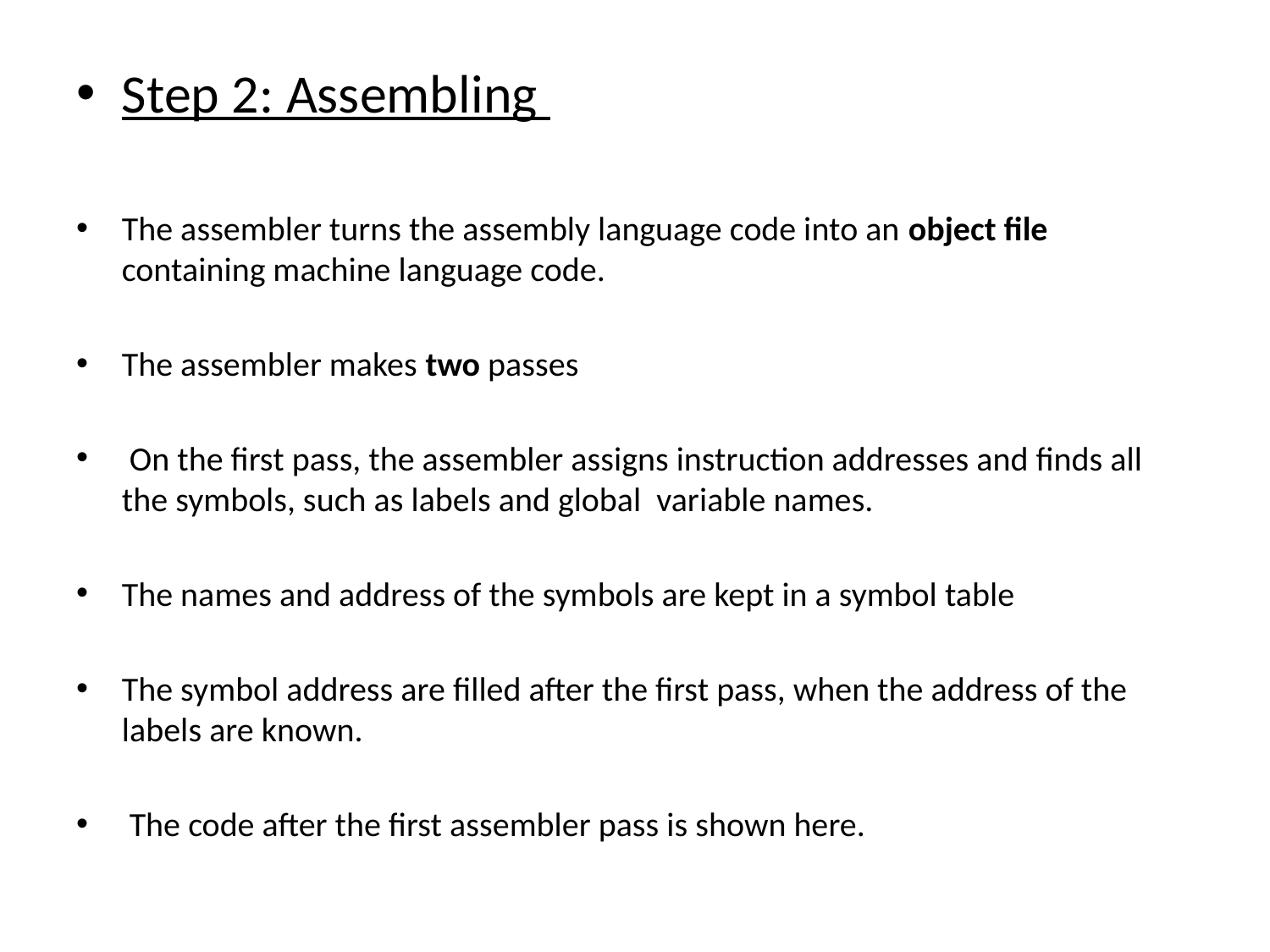

Step 2: Assembling

The assembler turns the assembly language code into an object file containing machine language code.

The assembler makes two passes

 On the first pass, the assembler assigns instruction addresses and finds all the symbols, such as labels and global  variable names.

The names and address of the symbols are kept in a symbol table

The symbol address are filled after the first pass, when the address of the labels are known.

 The code after the first assembler pass is shown here.